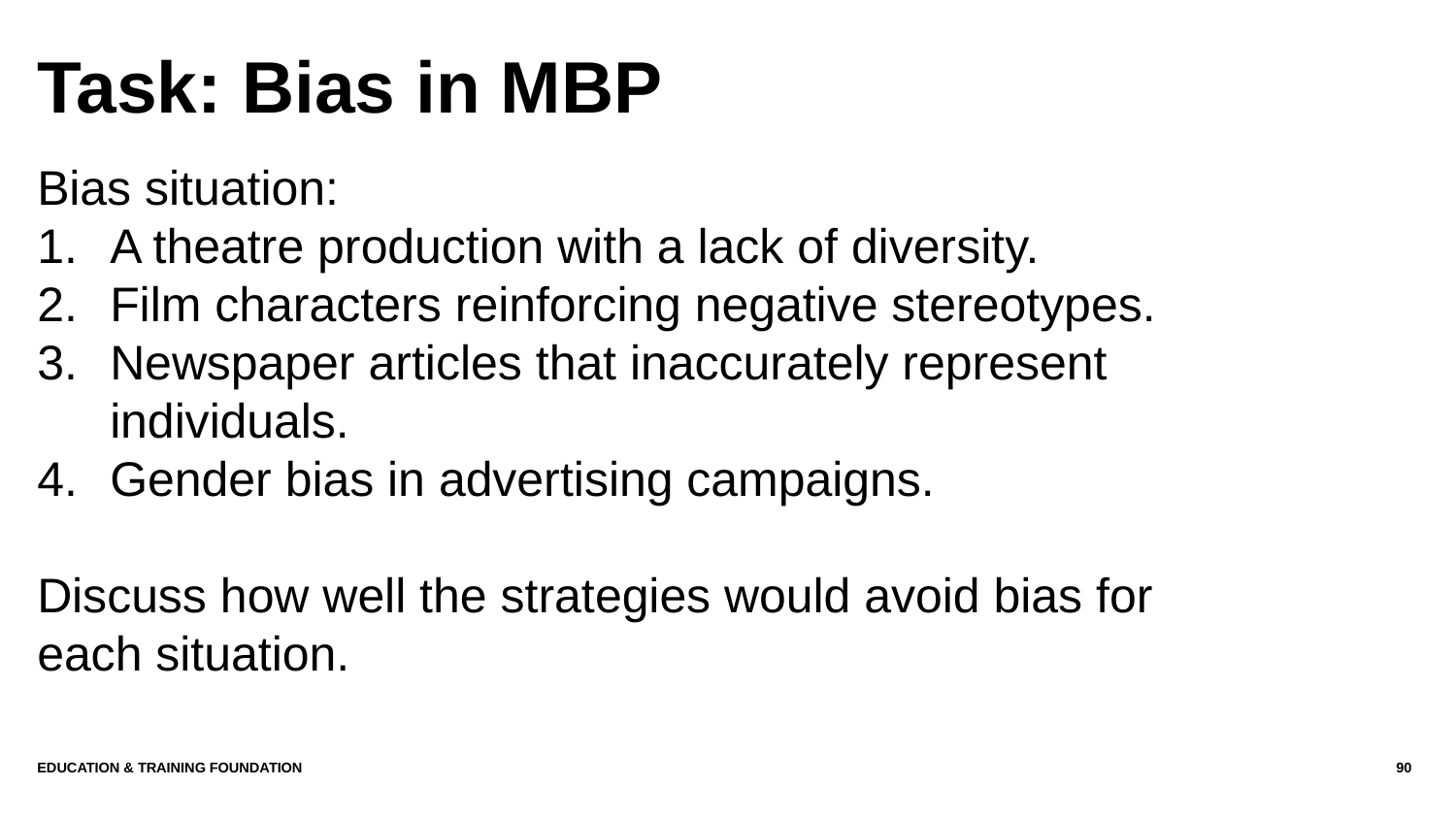

# Task: Bias in MBP
Bias situation:
A theatre production with a lack of diversity.
Film characters reinforcing negative stereotypes.
Newspaper articles that inaccurately represent individuals.
Gender bias in advertising campaigns.

Discuss how well the strategies would avoid bias for each situation.

Education & Training Foundation
90